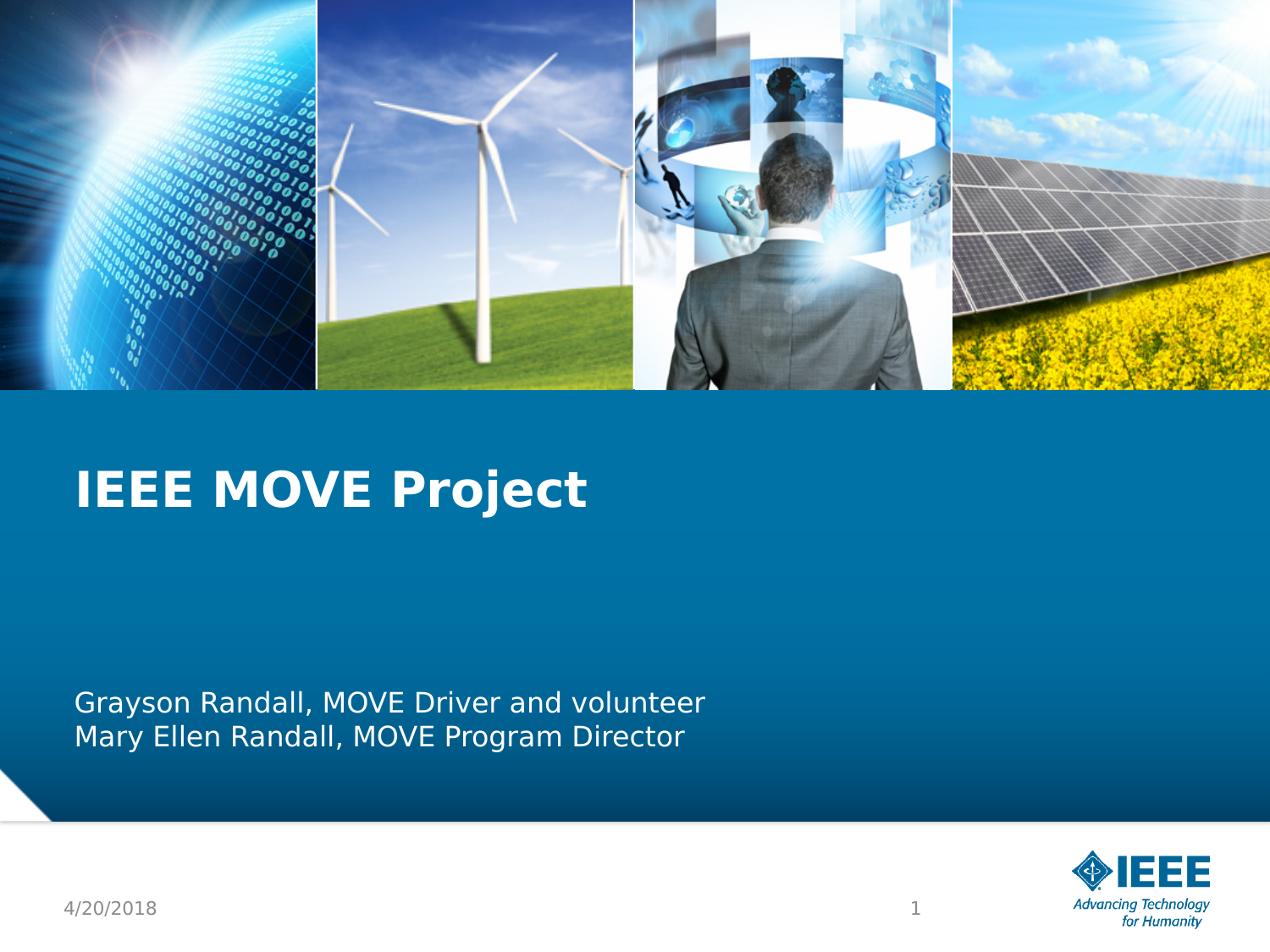

# IEEE MOVE Project

Grayson Randall, MOVE Driver and volunteer
Mary Ellen Randall, MOVE Program Director
4/20/2018
1